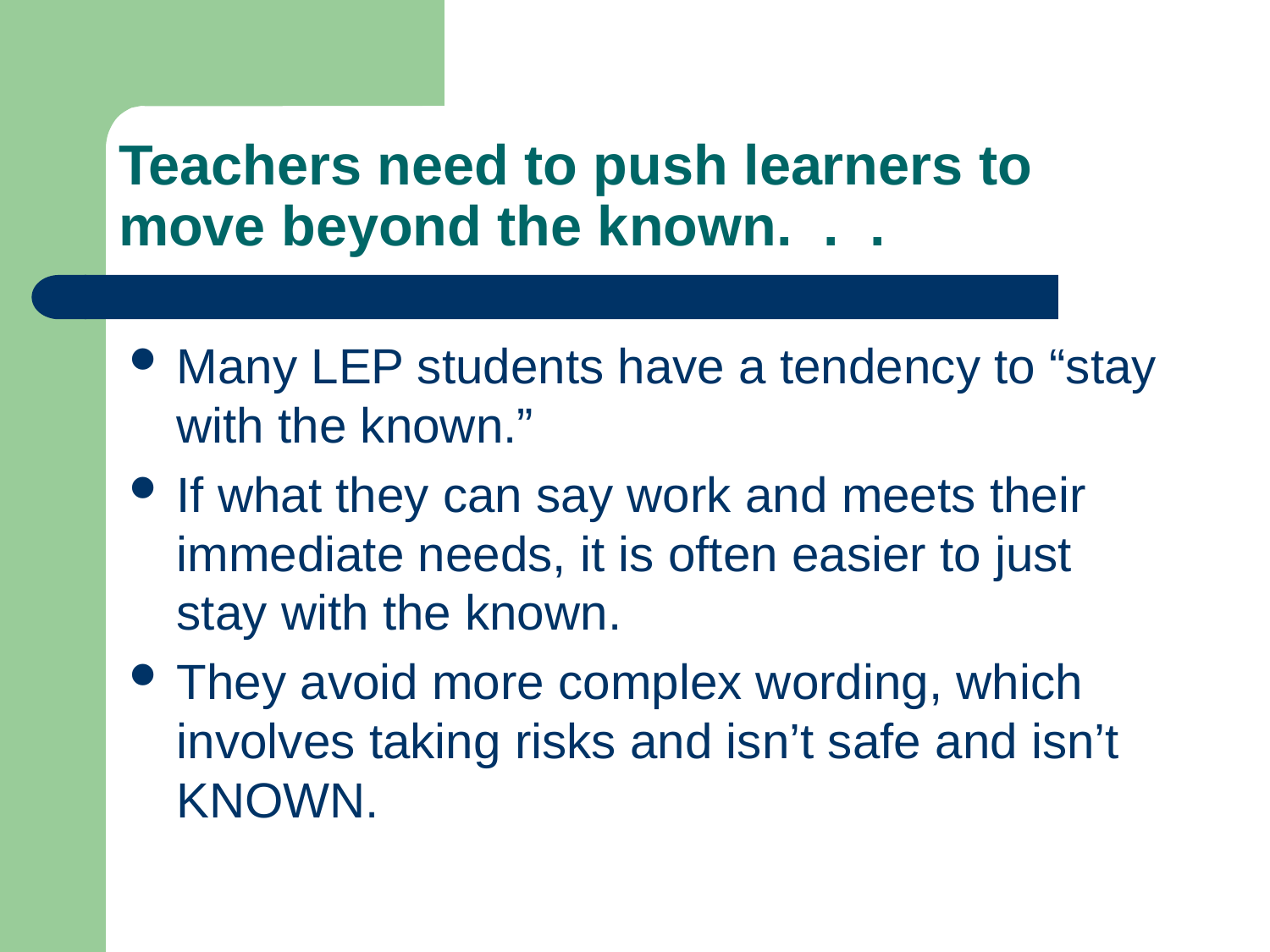

# Teachers need to push learners to move beyond the known.  .  .
Many LEP students have a tendency to “stay with the known.”
If what they can say work and meets their immediate needs, it is often easier to just stay with the known.
They avoid more complex wording, which involves taking risks and isn’t safe and isn’t KNOWN.